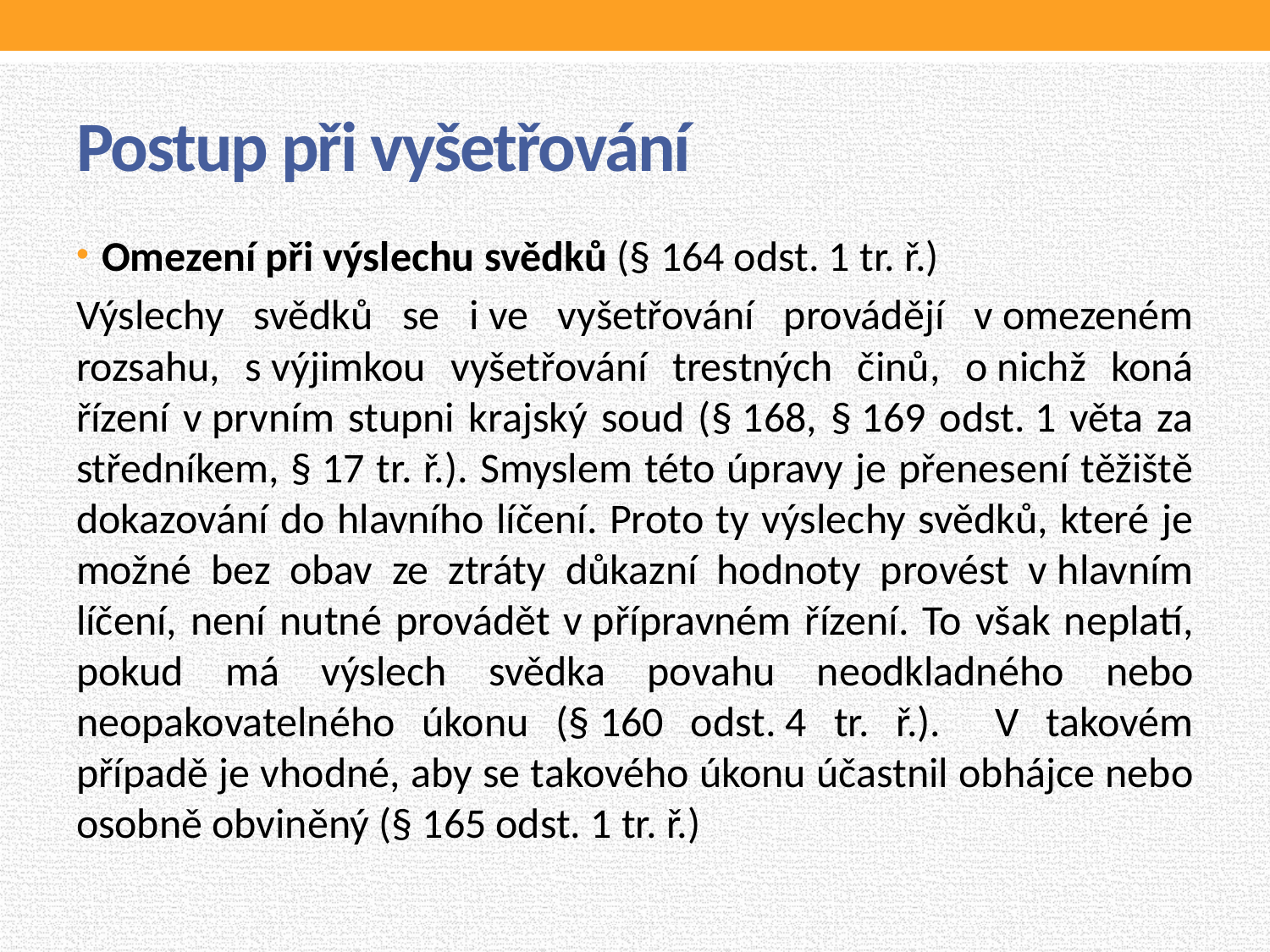

# Postup při vyšetřování
Omezení při výslechu svědků (§ 164 odst. 1 tr. ř.)
Výslechy svědků se i ve vyšetřování provádějí v omezeném rozsahu, s výjimkou vyšetřování trestných činů, o nichž koná řízení v prvním stupni krajský soud (§ 168, § 169 odst. 1 věta za středníkem, § 17 tr. ř.). Smyslem této úpravy je přenesení těžiště dokazování do hlavního líčení. Proto ty výslechy svědků, které je možné bez obav ze ztráty důkazní hodnoty provést v hlavním líčení, není nutné provádět v přípravném řízení. To však neplatí, pokud má výslech svědka povahu neodkladného nebo neopakovatelného úkonu (§ 160 odst. 4 tr. ř.).  V takovém případě je vhodné, aby se takového úkonu účastnil obhájce nebo osobně obviněný (§ 165 odst. 1 tr. ř.)